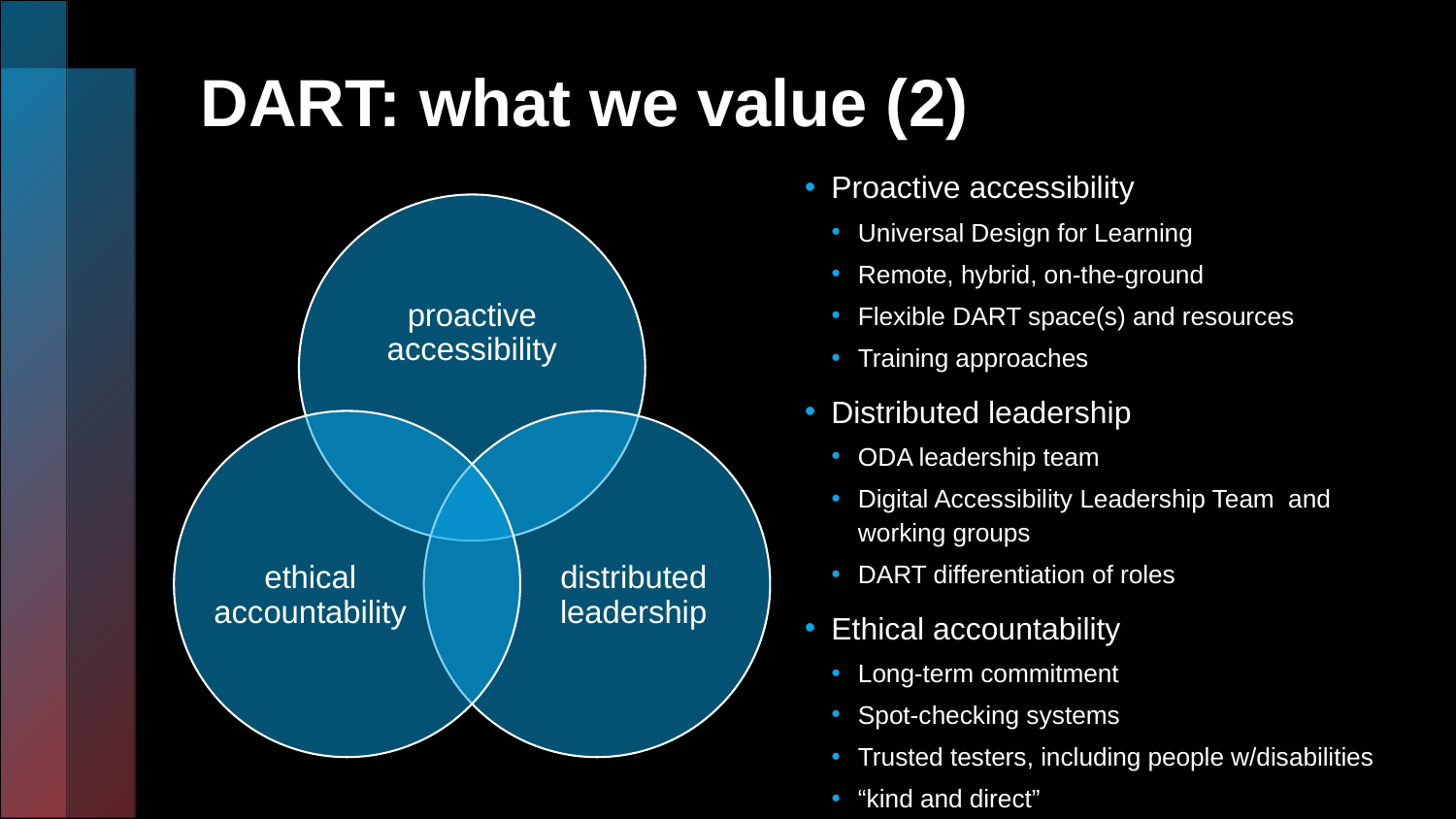

# DART: what we value (2)
Proactive accessibility
Universal Design for Learning
Remote, hybrid, on-the-ground
Flexible DART space(s) and resources
Training approaches
Distributed leadership
ODA leadership team
Digital Accessibility Leadership Team  and working groups
DART differentiation of roles
Ethical accountability
Long-term commitment
Spot-checking systems
Trusted testers, including people w/disabilities
“kind and direct”

proactive accessibility

ethical accountability
distributed leadership